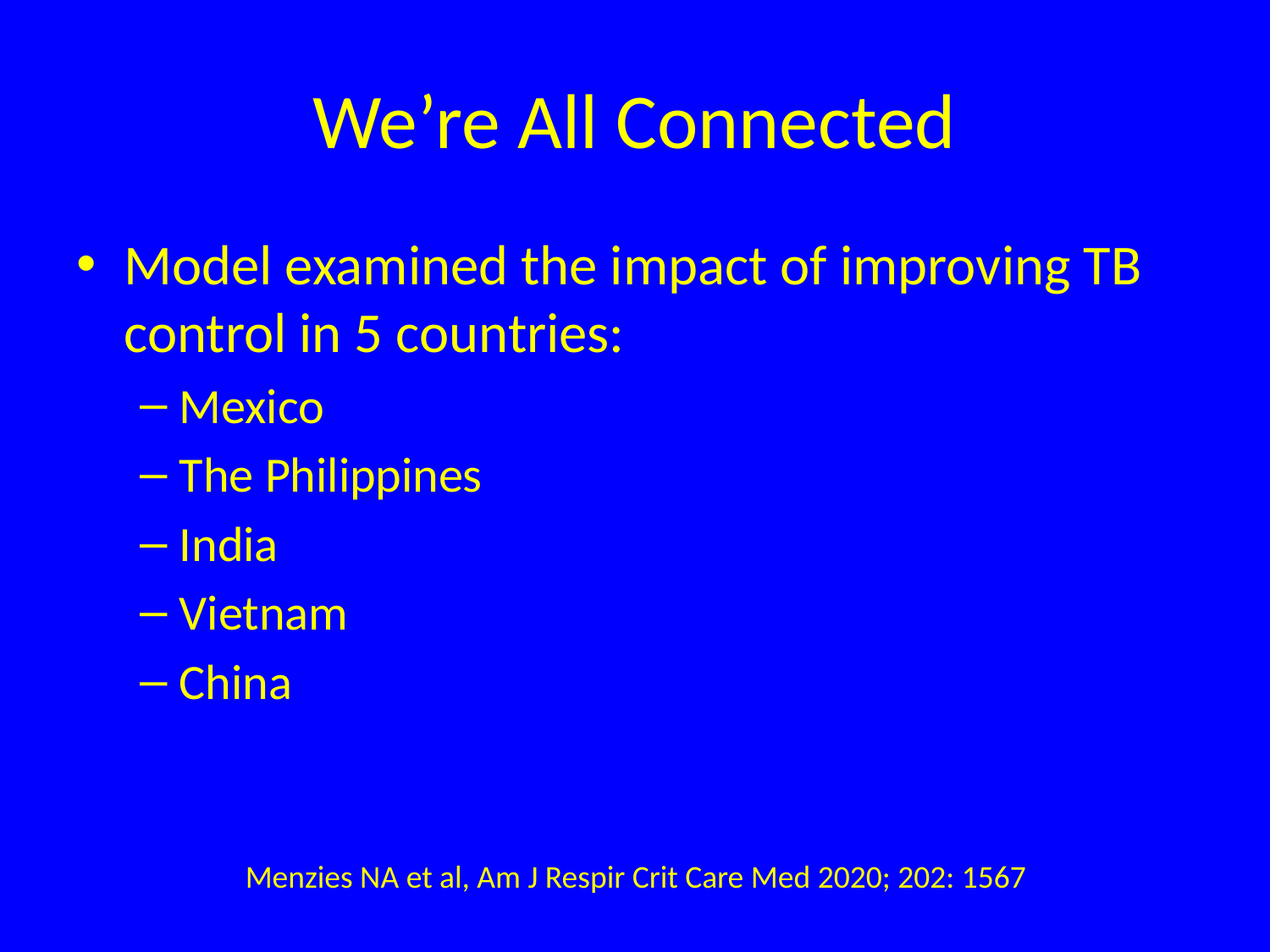

# We’re All Connected
Model examined the impact of improving TB control in 5 countries:
Mexico
The Philippines
India
Vietnam
China

Menzies NA et al, Am J Respir Crit Care Med 2020; 202: 1567